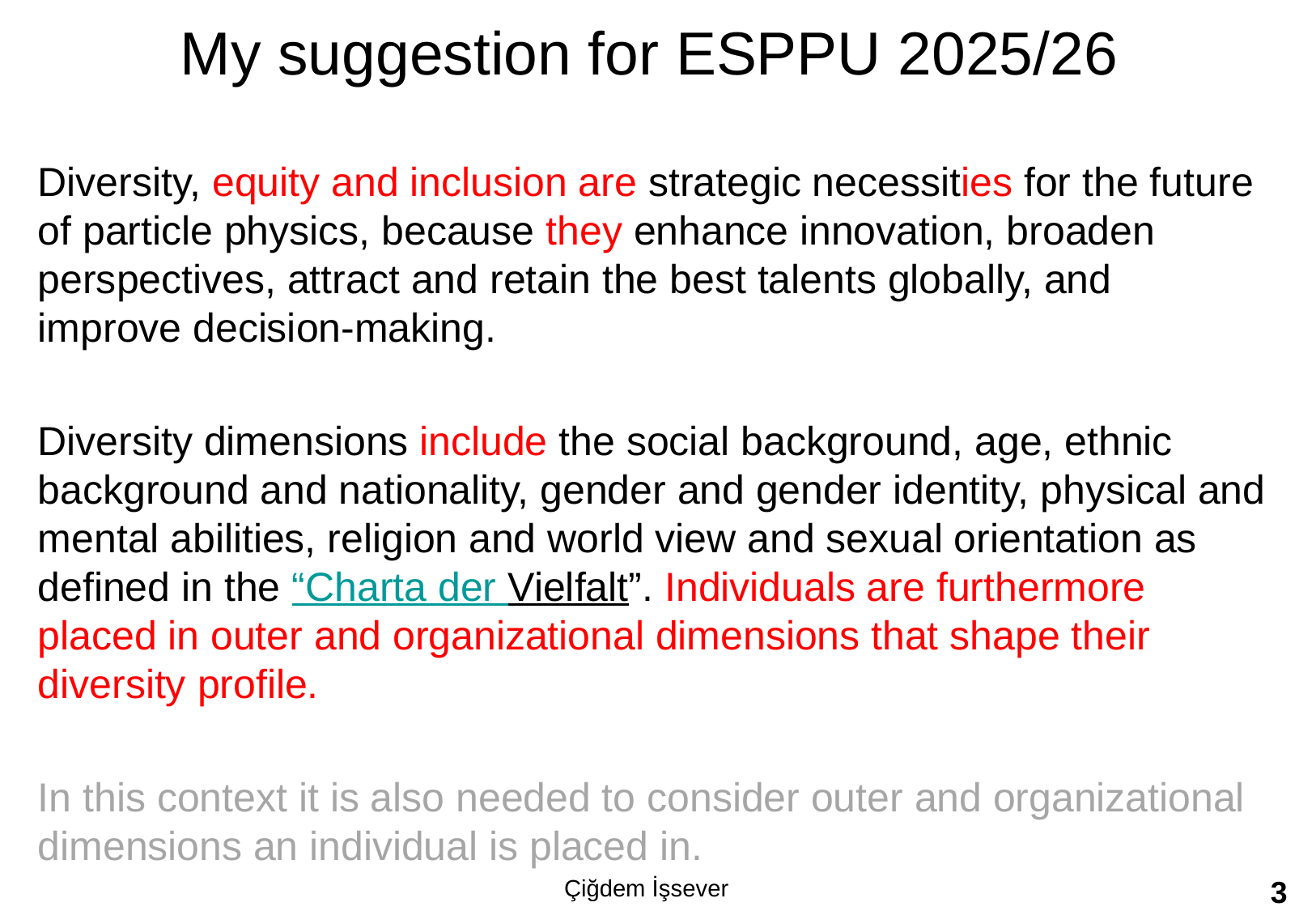

# My suggestion for ESPPU 2025/26
Diversity, equity and inclusion are strategic necessities for the future of particle physics, because they enhance innovation, broaden perspectives, attract and retain the best talents globally, and improve decision-making.

Diversity dimensions include the social background, age, ethnic background and nationality, gender and gender identity, physical and mental abilities, religion and world view and sexual orientation as defined in the “Charta der Vielfalt”. Individuals are furthermore placed in outer and organizational dimensions that shape their diversity profile.

In this context it is also needed to consider outer and organizational dimensions an individual is placed in.

Çiğdem İşsever
3